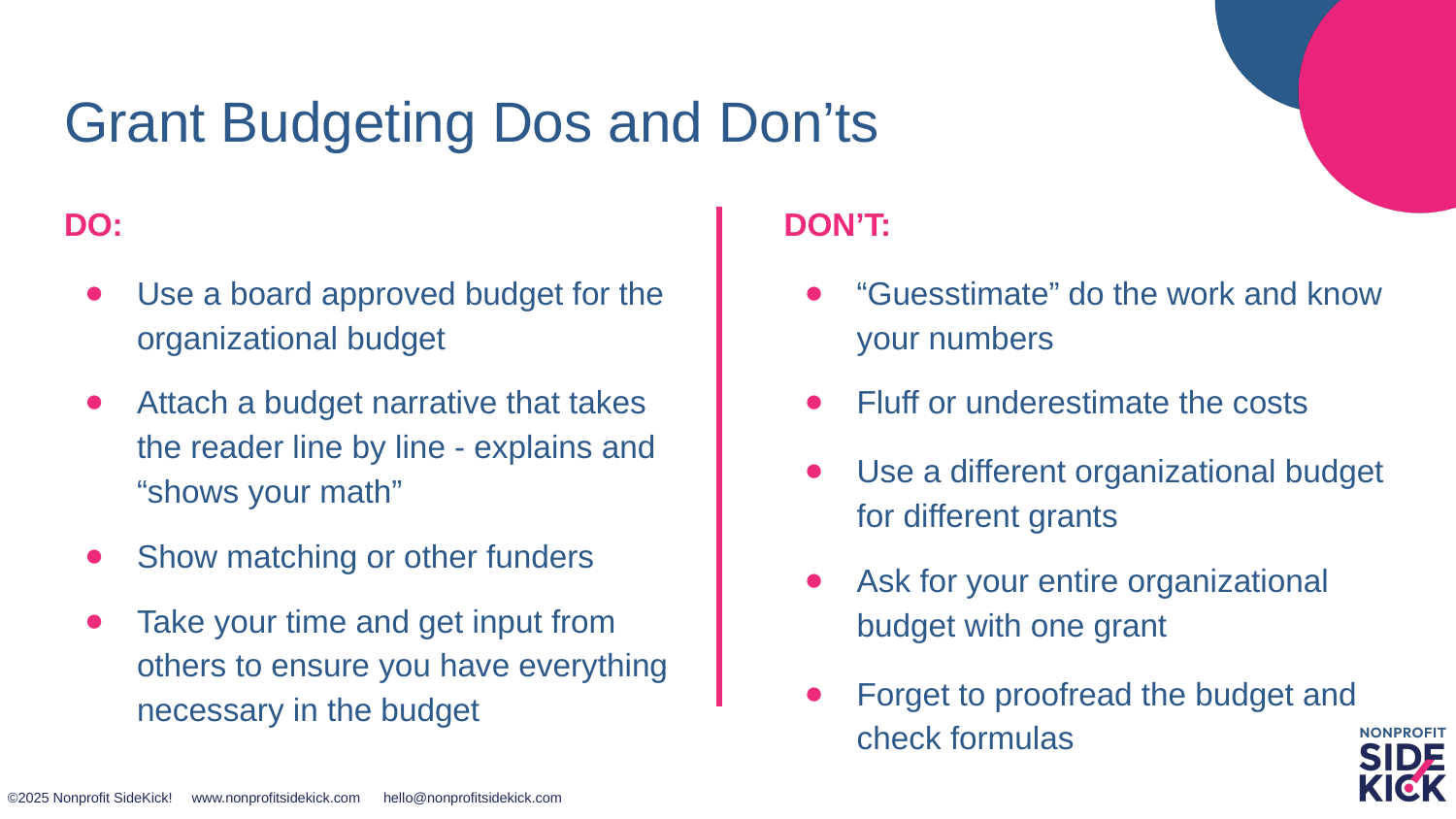

# Grant Budgeting Dos and Don’ts
DO:
Use a board approved budget for the organizational budget
Attach a budget narrative that takes the reader line by line - explains and “shows your math”
Show matching or other funders
Take your time and get input from others to ensure you have everything necessary in the budget
DON’T:
“Guesstimate” do the work and know your numbers
Fluff or underestimate the costs
Use a different organizational budget for different grants
Ask for your entire organizational budget with one grant
Forget to proofread the budget and check formulas